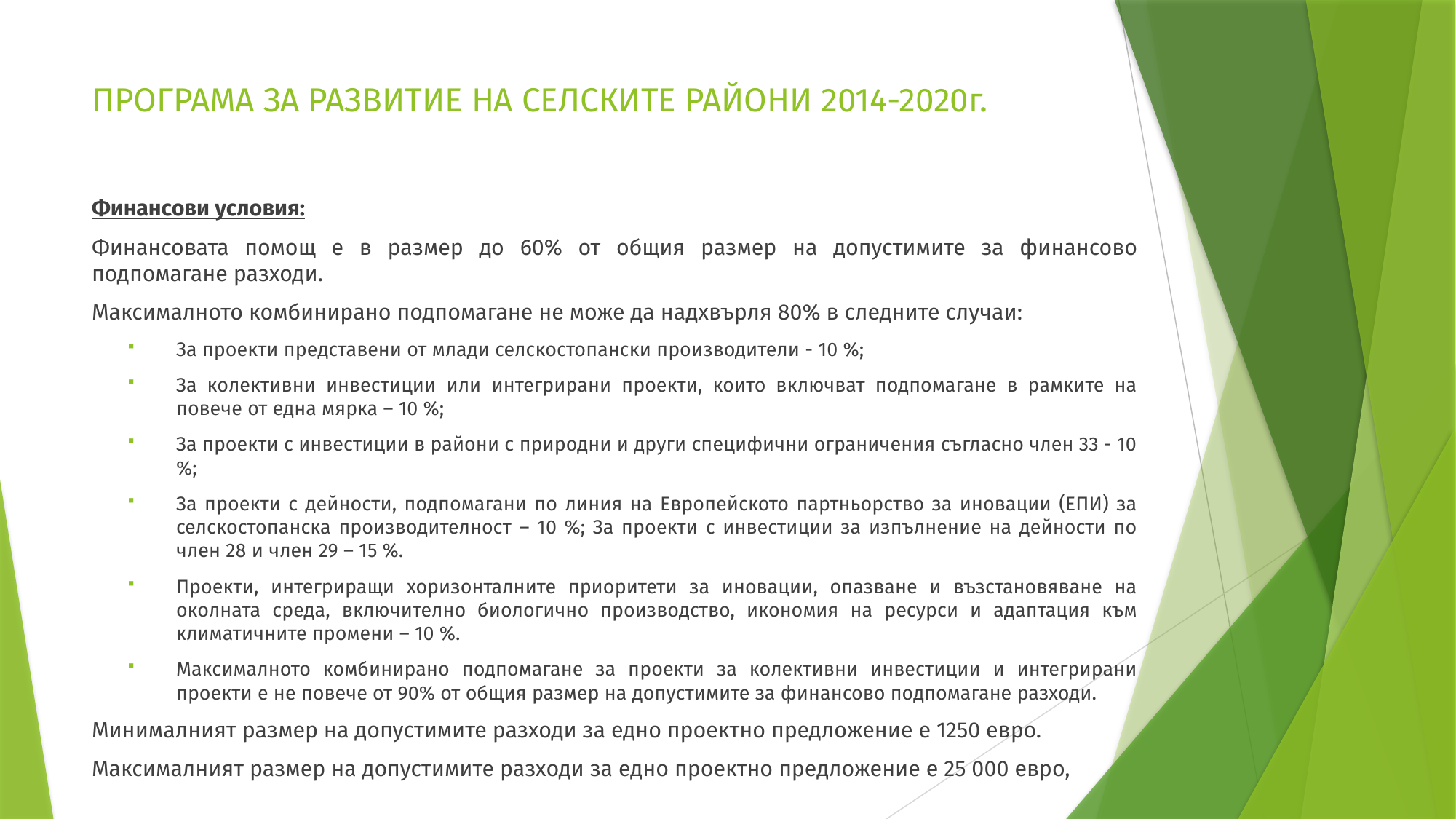

# ПРОГРАМА ЗА РАЗВИТИЕ НА СЕЛСКИТЕ РАЙОНИ 2014-2020г.
Финансови условия:
Финансовата помощ е в размер до 60% от общия размер на допустимите за финансово подпомагане разходи.
Максималното комбинирано подпомагане не може да надхвърля 80% в следните случаи:
За проекти представени от млади селскостопански производители - 10 %;
За колективни инвестиции или интегрирани проекти, които включват подпомагане в рамките на повече от една мярка – 10 %;
За проекти с инвестиции в райони с природни и други специфични ограничения съгласно член 33 - 10 %;
За проекти с дейности, подпомагани по линия на Европейското партньорство за иновации (ЕПИ) за селскостопанска производителност – 10 %; За проекти с инвестиции за изпълнение на дейности по член 28 и член 29 – 15 %.
Проекти, интегриращи хоризонталните приоритети за иновации, опазване и възстановяване на околната среда, включително биологично производство, икономия на ресурси и адаптация към климатичните промени – 10 %.
Максималното комбинирано подпомагане за проекти за колективни инвестиции и интегрирани проекти е не повече от 90% от общия размер на допустимите за финансово подпомагане разходи.
Минималният размер на допустимите разходи за едно проектно предложение е 1250 евро.
Максималният размер на допустимите разходи за едно проектно предложение е 25 000 евро,